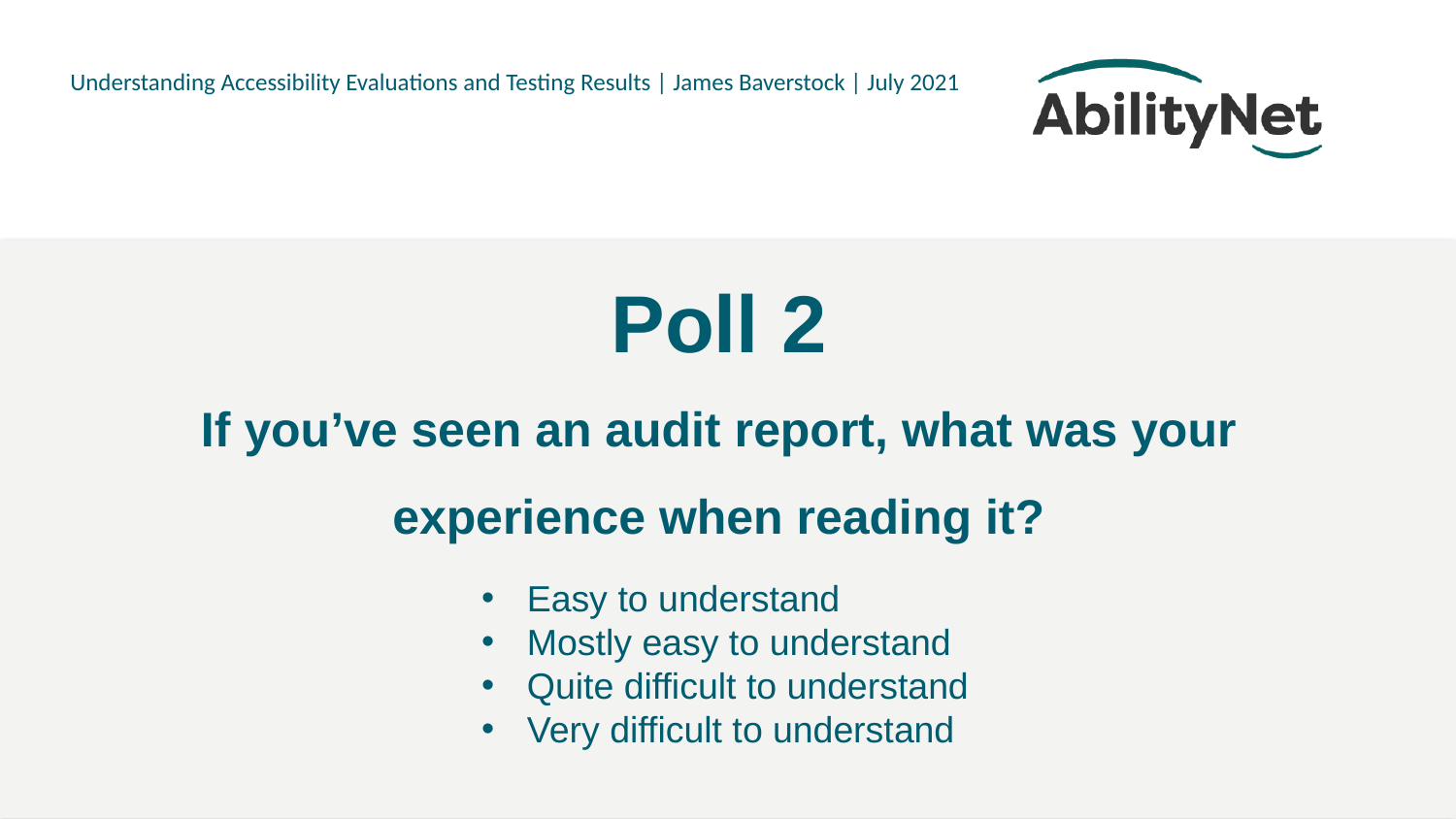

# Poll 2 If you’ve seen an audit report, what was your experience when reading it?

Easy to understand
Mostly easy to understand
Quite difficult to understand
Very difficult to understand